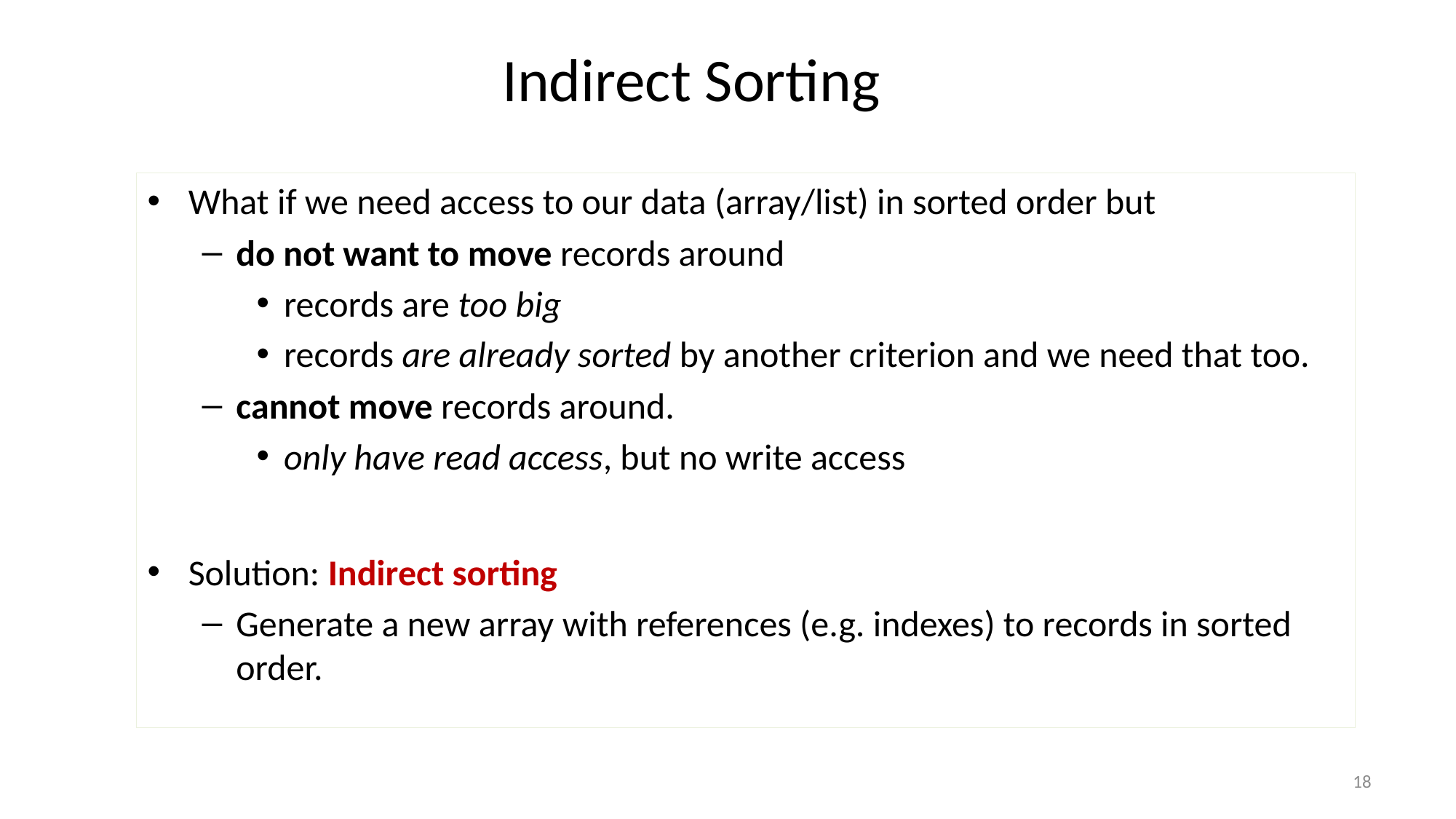

# Indirect Sorting
What if we need access to our data (array/list) in sorted order but
do not want to move records around
records are too big
records are already sorted by another criterion and we need that too.
cannot move records around.
only have read access, but no write access

Solution: Indirect sorting
Generate a new array with references (e.g. indexes) to records in sorted order.

18